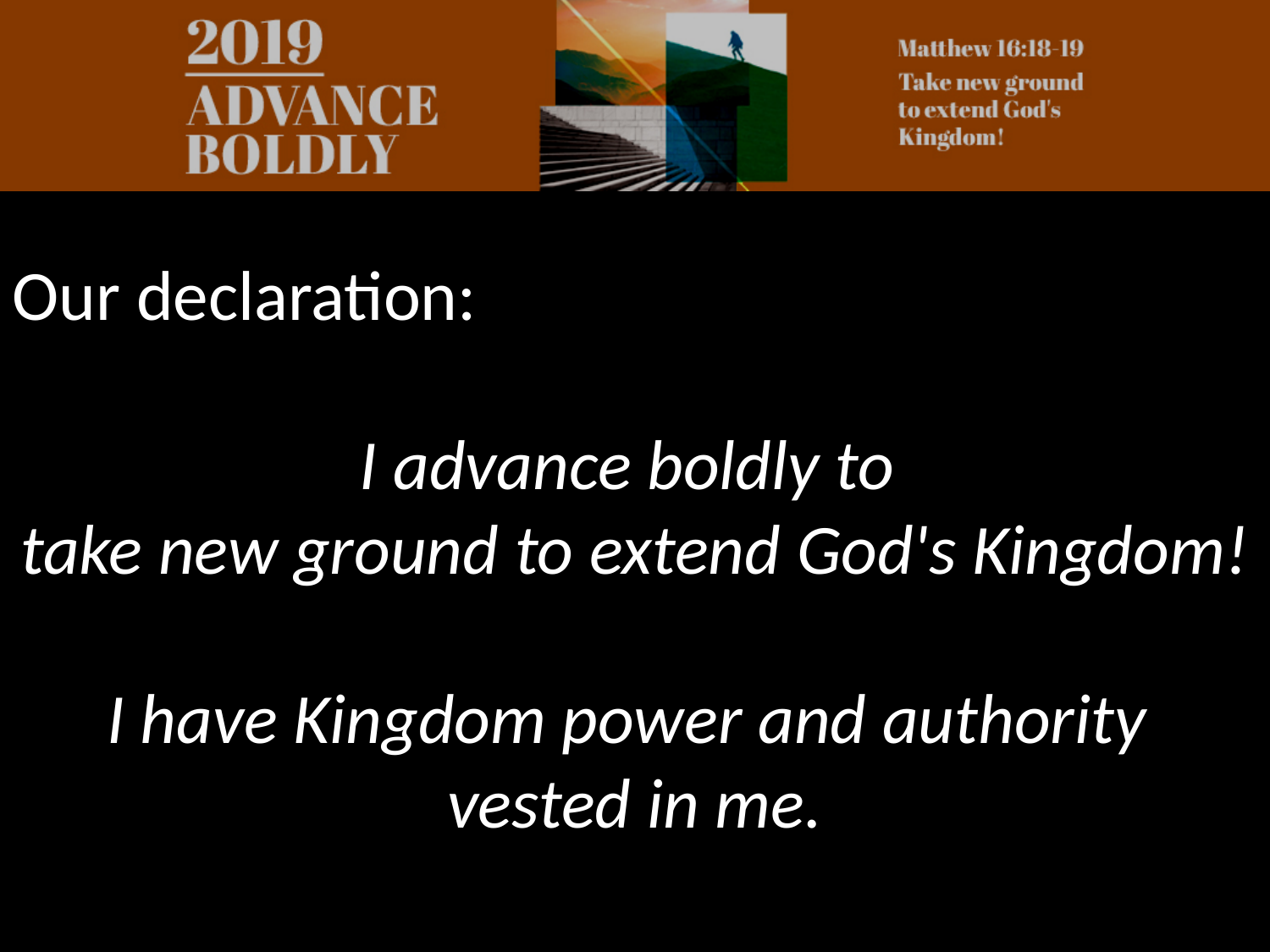

Our declaration:

I advance boldly to
take new ground to extend God's Kingdom!

I have Kingdom power and authority
vested in me.